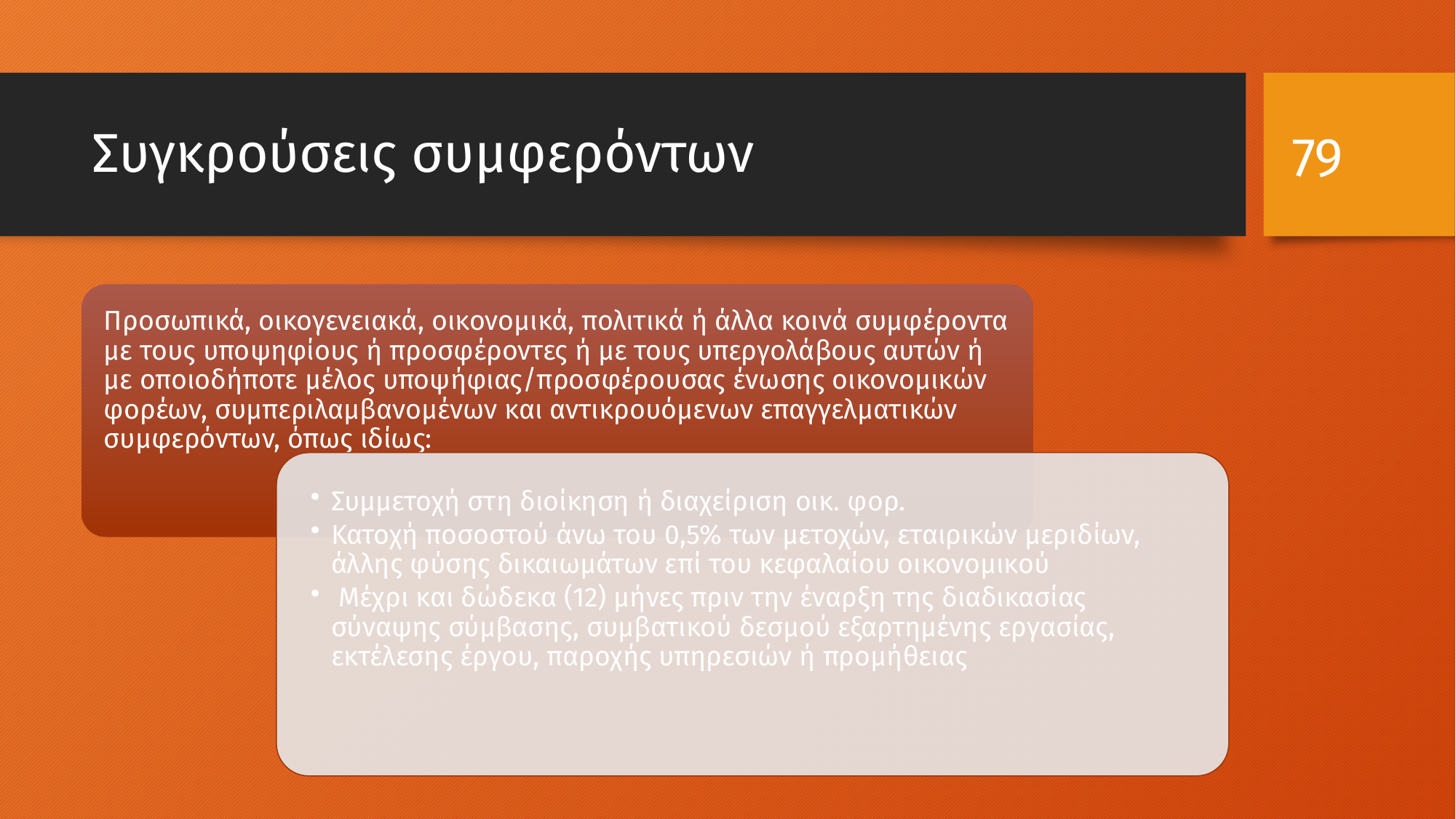

79
# Συγκρούσεις συμφερόντων
Προσωπικά, οικογενειακά, οικονομικά, πολιτικά ή άλλα κοινά συμφέροντα με τους υποψηφίους ή προσφέροντες ή με τους υπεργολάβους αυτών ή με οποιοδήποτε μέλος υποψήφιας/προσφέρουσας ένωσης οικονομικών φορέων, συμπεριλαμβανομένων και αντικρουόμενων επαγγελματικών συμφερόντων, όπως ιδίως:
Συμμετοχή στη διοίκηση ή διαχείριση οικ. φορ.
Κατοχή ποσοστού άνω του 0,5% των μετοχών, εταιρικών μεριδίων, άλλης φύσης δικαιωμάτων επί του κεφαλαίου οικονομικού
 Μέχρι και δώδεκα (12) μήνες πριν την έναρξη της διαδικασίας σύναψης σύμβασης, συμβατικού δεσμού εξαρτημένης εργασίας, εκτέλεσης έργου, παροχής υπηρεσιών ή προμήθειας